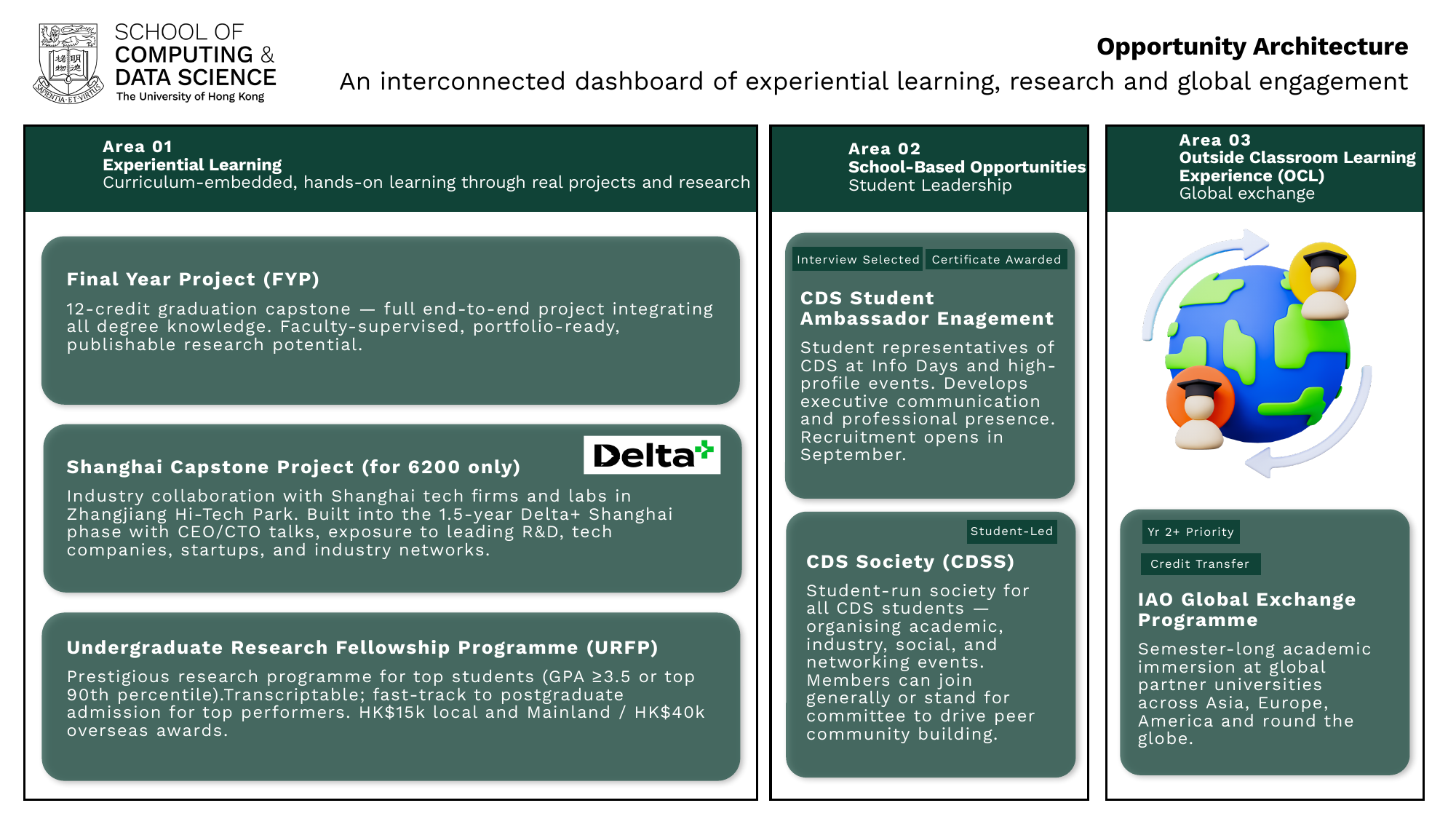

Opportunity Architecture
An interconnected dashboard of experiential learning, research and global engagement

Area 03
Outside Classroom Learning Experience (OCL)
Global exchange
Area 01
Experiential Learning
Curriculum-embedded, hands-on learning through real projects and research
Area 02
School-Based Opportunities
Student Leadership

Interview Selected
Certificate Awarded
Final Year Project (FYP)

12-credit graduation capstone — full end-to-end project integrating all degree knowledge. Faculty-supervised, portfolio-ready, publishable research potential.
CDS Student Ambassador Enagement

Student representatives of CDS at Info Days and high-profile events. Develops executive communication and professional presence. Recruitment opens in September.

-*
Shanghai Capstone Project (for 6200 only)

Industry collaboration with Shanghai tech firms and labs in Zhangjiang Hi-Tech Park. Built into the 1.5-year Delta+ Shanghai phase with CEO/CTO talks, exposure to leading R&D, tech companies, startups, and industry networks.

Student-Led
Yr 2+ Priority
CDS Society (CDSS)

Student-run society for all CDS students — organising academic, industry, social, and networking events. Members can join generally or stand for committee to drive peer community building.

Credit Transfer
IAO Global Exchange Programme

Semester-long academic immersion at global partner universities across Asia, Europe, America and round the globe.

Undergraduate Research Fellowship Programme (URFP)

Prestigious research programme for top students (GPA ≥3.5 or top 90th percentile).Transcriptable; fast-track to postgraduate admission for top performers. HK$15k local and Mainland / HK$40k overseas awards.